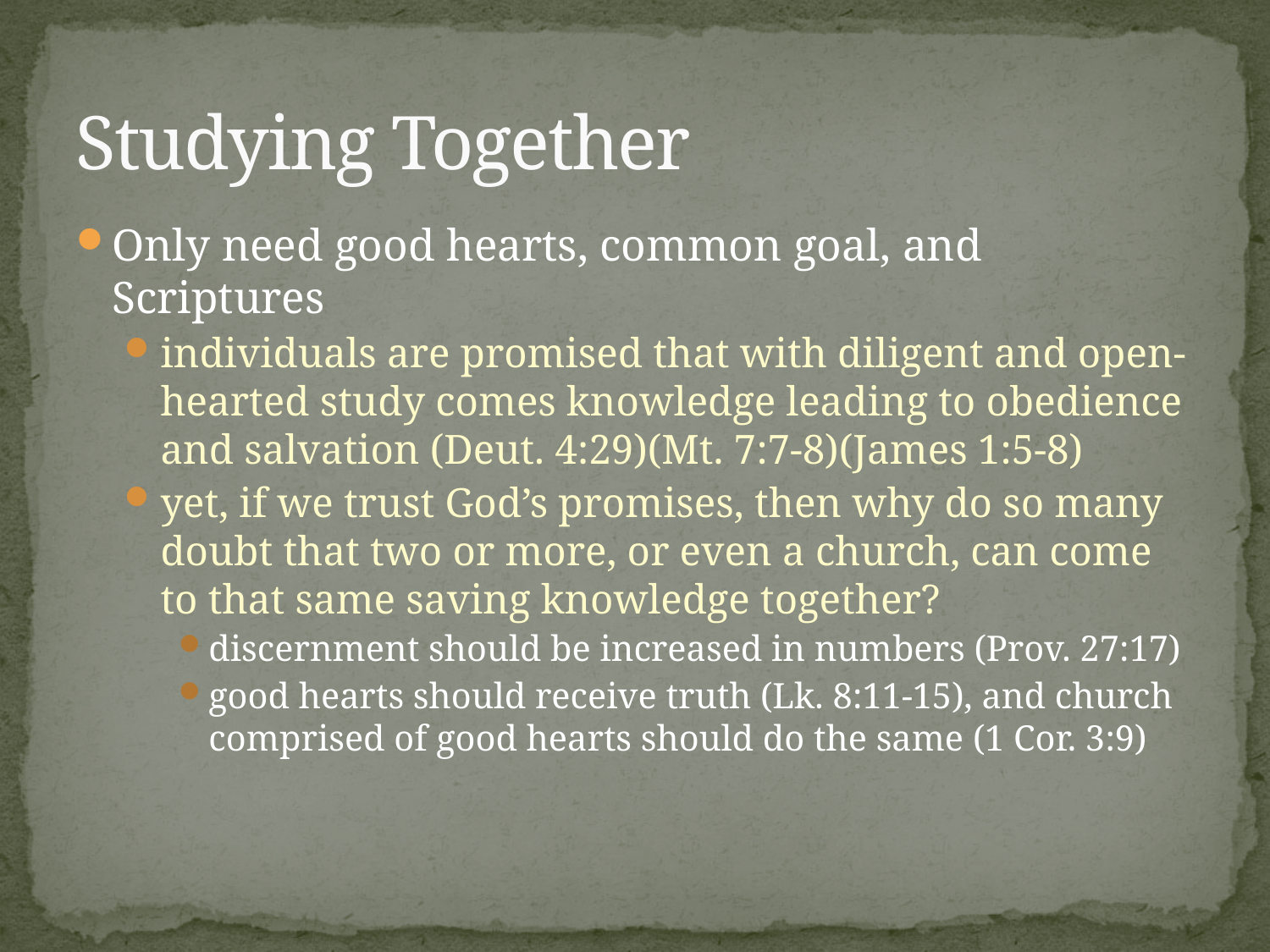

# Studying Together
Only need good hearts, common goal, and Scriptures
individuals are promised that with diligent and open-hearted study comes knowledge leading to obedience and salvation (Deut. 4:29)(Mt. 7:7-8)(James 1:5-8)
yet, if we trust God’s promises, then why do so many doubt that two or more, or even a church, can come to that same saving knowledge together?
discernment should be increased in numbers (Prov. 27:17)
good hearts should receive truth (Lk. 8:11-15), and church comprised of good hearts should do the same (1 Cor. 3:9)